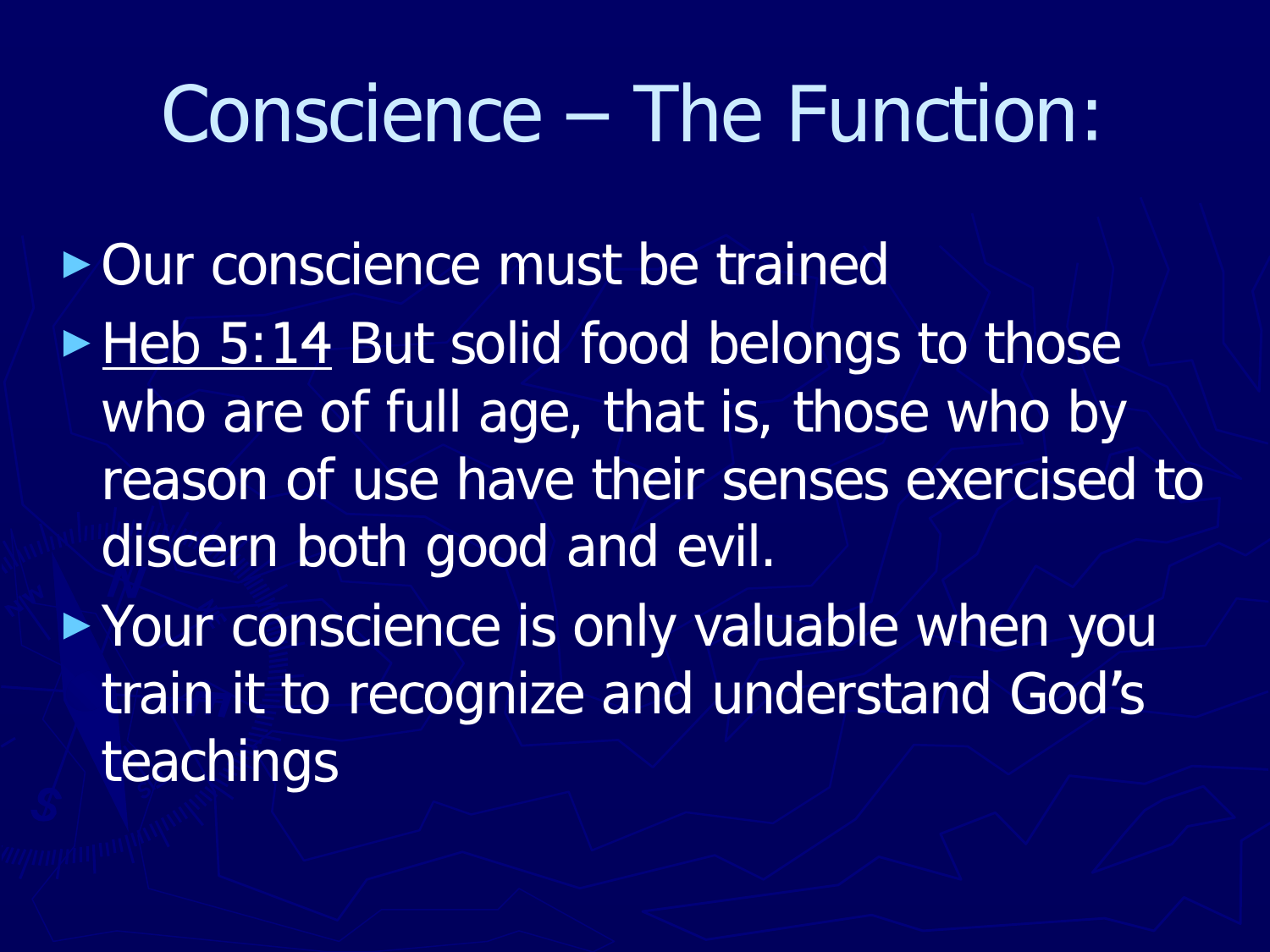

# Conscience – The Function:
Our conscience must be trained
Heb 5:14 But solid food belongs to those who are of full age, that is, those who by reason of use have their senses exercised to discern both good and evil.
Your conscience is only valuable when you train it to recognize and understand God’s teachings